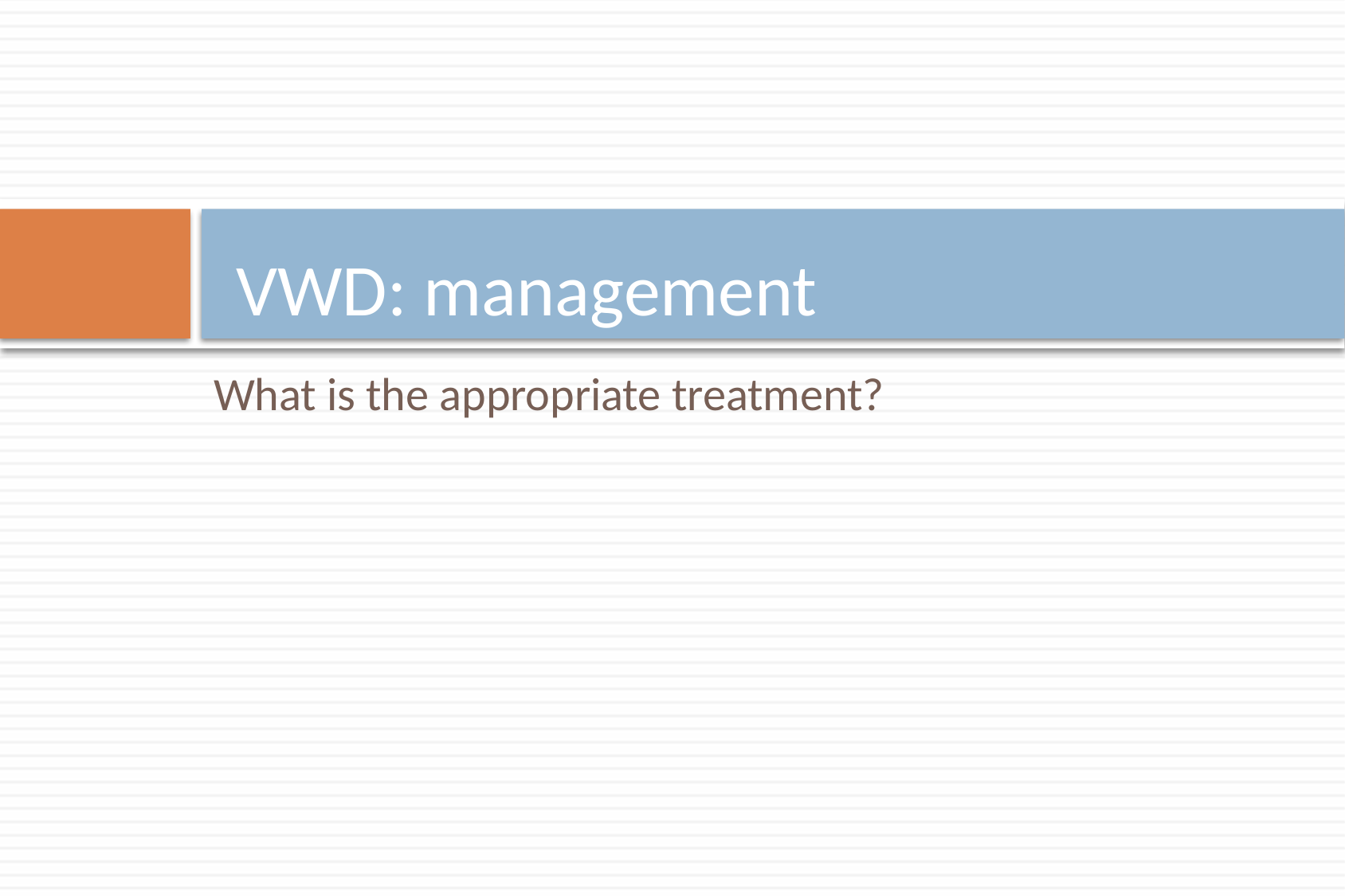

# VWD: management
What is the appropriate treatment?